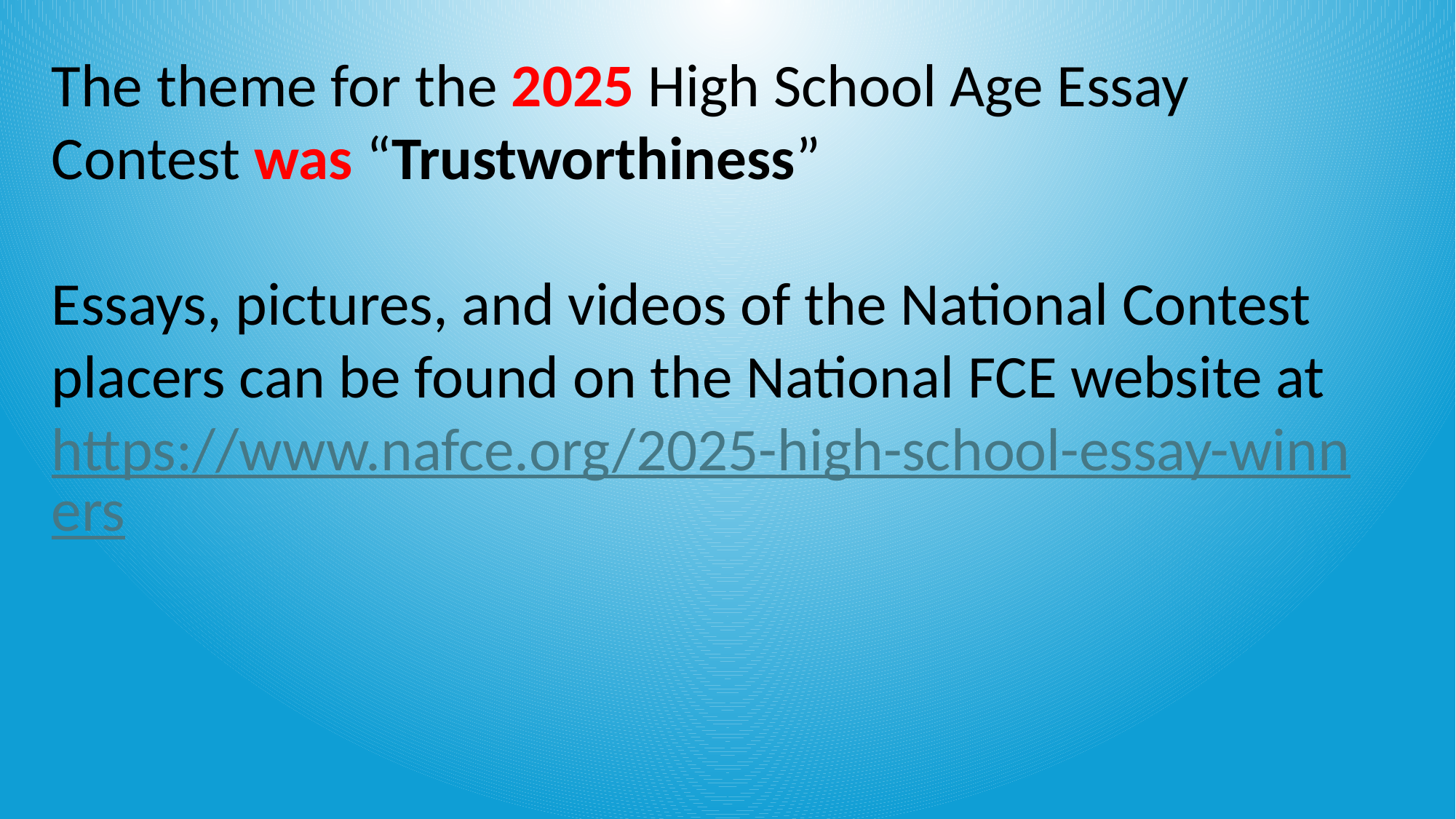

The theme for the 2025 High School Age Essay Contest was “Trustworthiness”

Essays, pictures, and videos of the National Contest placers can be found on the National FCE website at https://www.nafce.org/2025-high-school-essay-winners